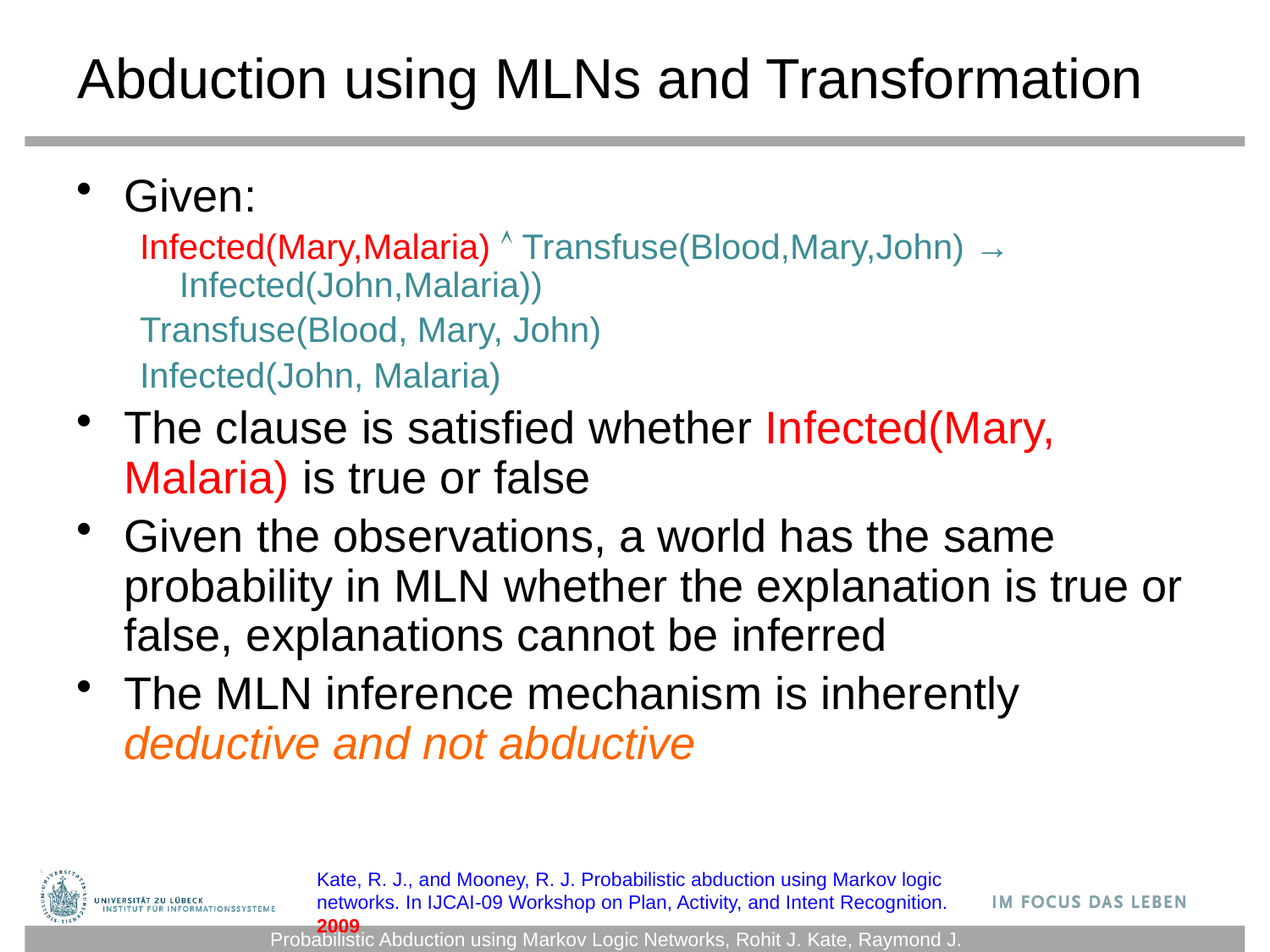

# Abduction using MLNs and Transformation
Given:
Infected(Mary,Malaria) ∧ Transfuse(Blood,Mary,John) → Infected(John,Malaria))
Transfuse(Blood, Mary, John)
Infected(John, Malaria)
The clause is satisfied whether Infected(Mary, Malaria) is true or false
Given the observations, a world has the same probability in MLN whether the explanation is true or false, explanations cannot be inferred
The MLN inference mechanism is inherently deductive and not abductive
Kate, R. J., and Mooney, R. J. Probabilistic abduction using Markov logic networks. In IJCAI-09 Workshop on Plan, Activity, and Intent Recognition. 2009
Probabilistic Abduction using Markov Logic Networks, Rohit J. Kate, Raymond J. Mooney